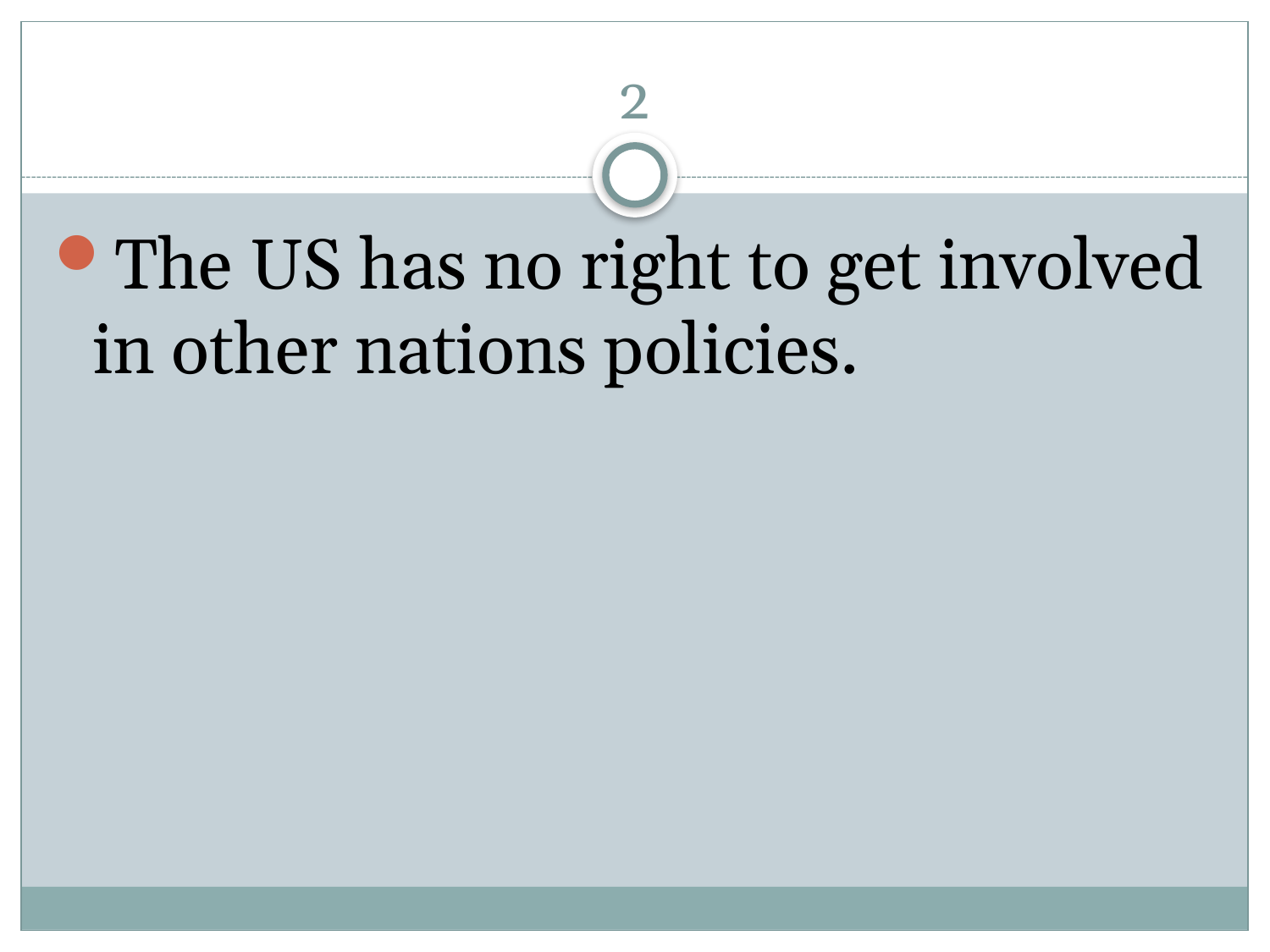

# 2
The US has no right to get involved in other nations policies.